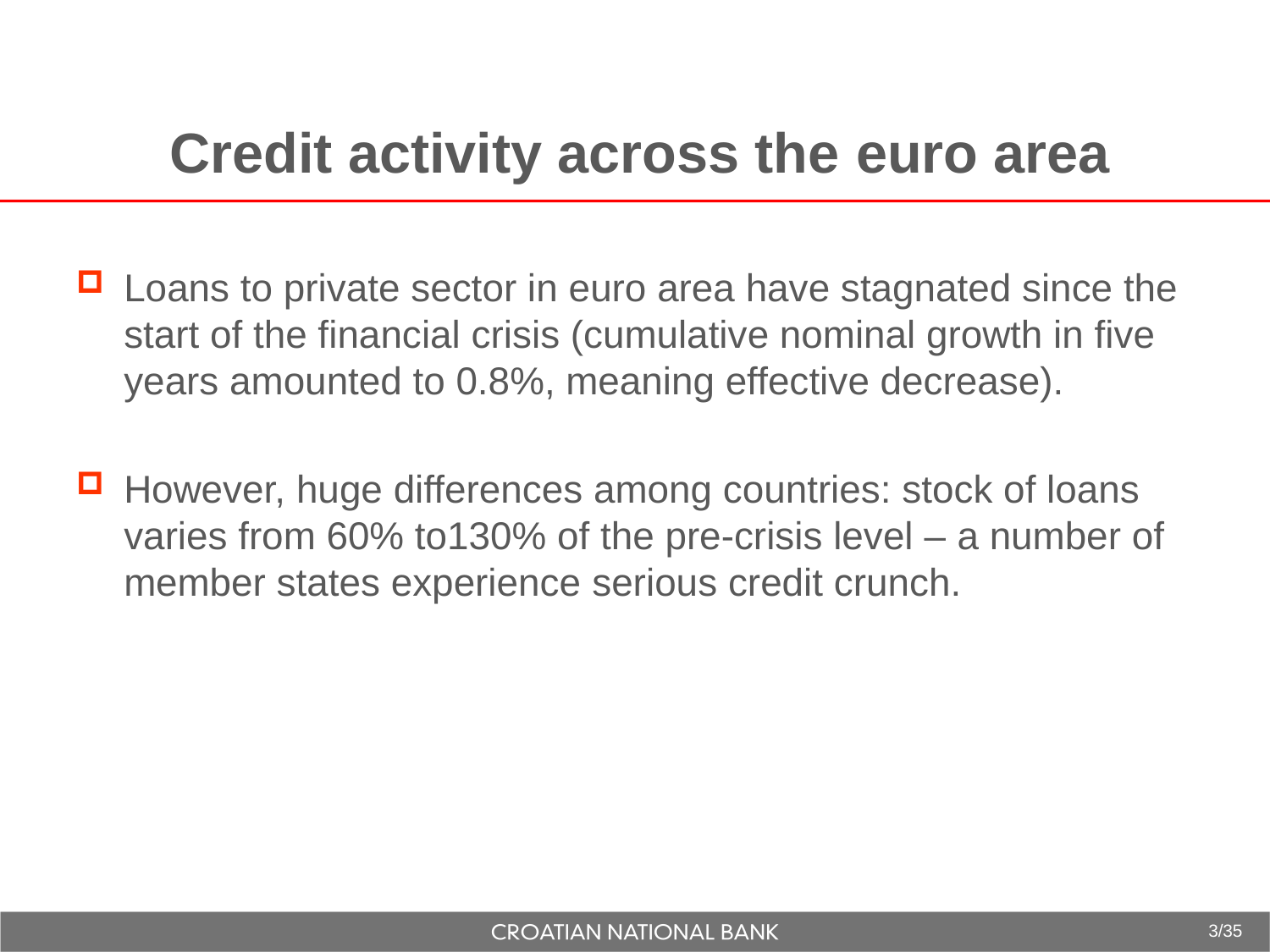

# Credit activity across the euro area
Loans to private sector in euro area have stagnated since the start of the financial crisis (cumulative nominal growth in five years amounted to 0.8%, meaning effective decrease).

However, huge differences among countries: stock of loans varies from 60% to130% of the pre-crisis level – a number of member states experience serious credit crunch.
3/35